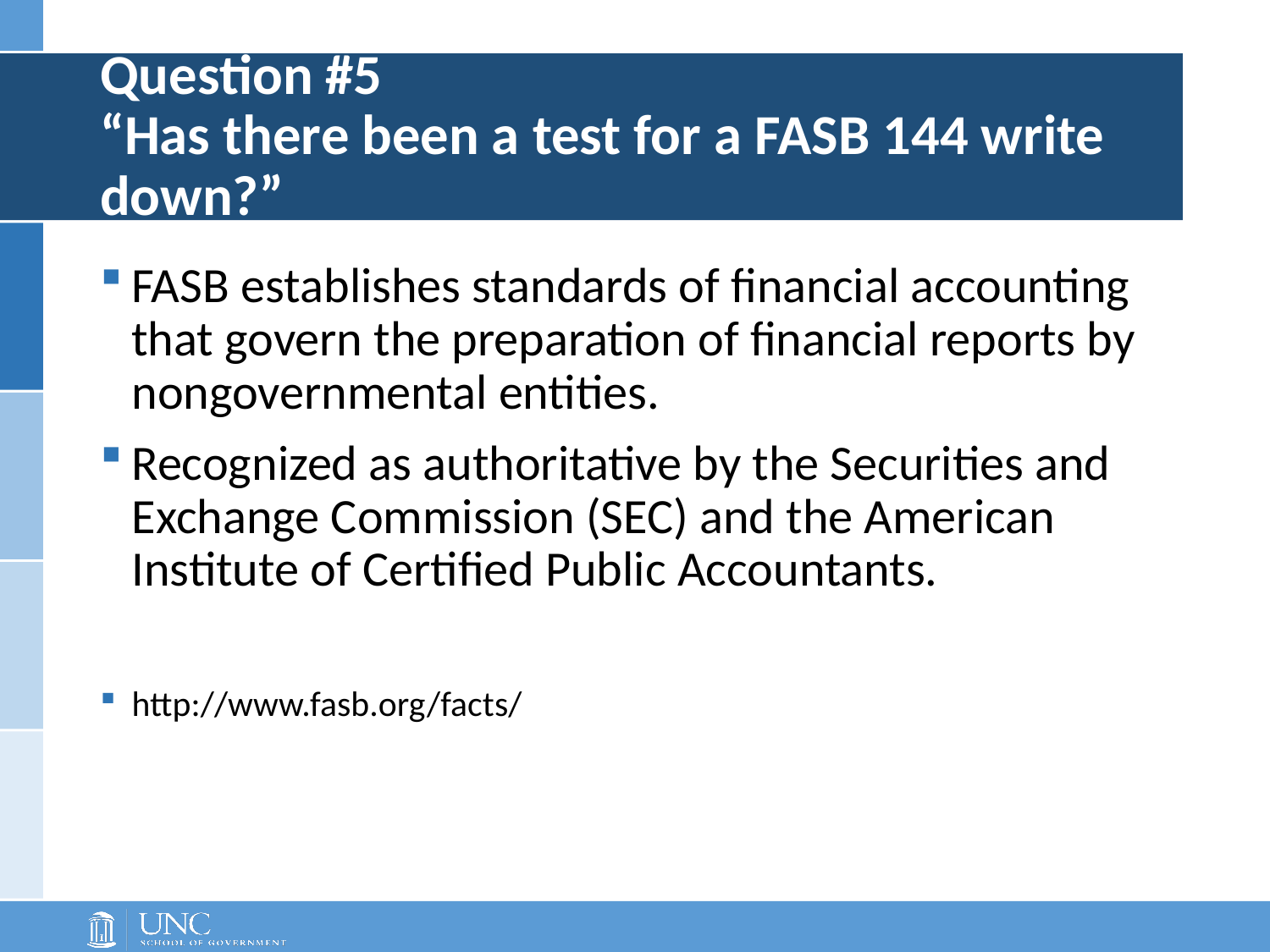

# Question #5 “Has there been a test for a FASB 144 write down?”
FASB establishes standards of financial accounting that govern the preparation of financial reports by nongovernmental entities.
Recognized as authoritative by the Securities and Exchange Commission (SEC) and the American Institute of Certified Public Accountants.

http://www.fasb.org/facts/